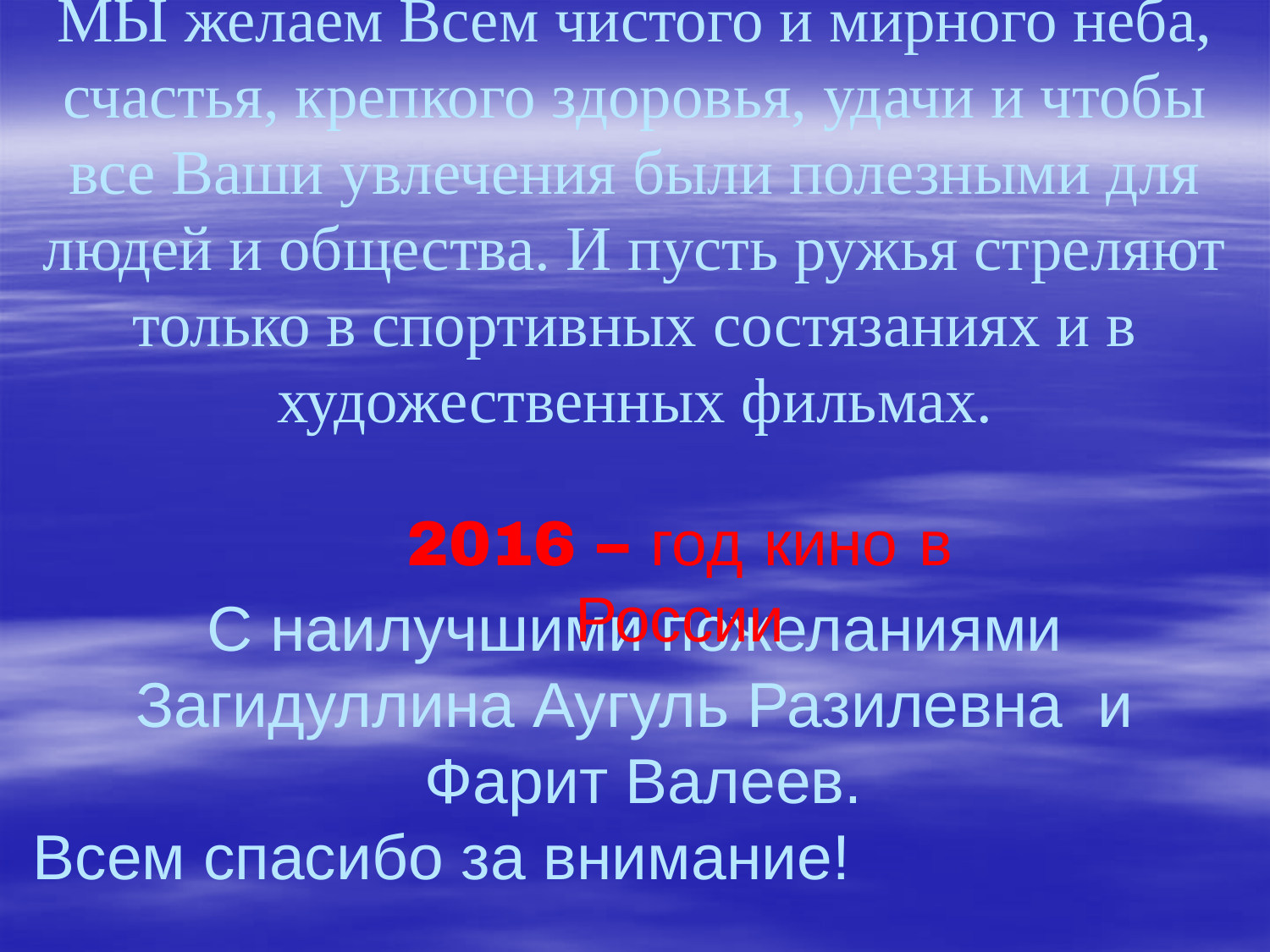

# МЫ желаем Всем чистого и мирного неба, счастья, крепкого здоровья, удачи и чтобы все Ваши увлечения были полезными для людей и общества. И пусть ружья стреляют только в спортивных состязаниях и в художественных фильмах. С наилучшими пожеланиями Загидуллина Аугуль Разилевна  и Фарит Валеев. Всем спасибо за внимание!

2016 – год кино в России